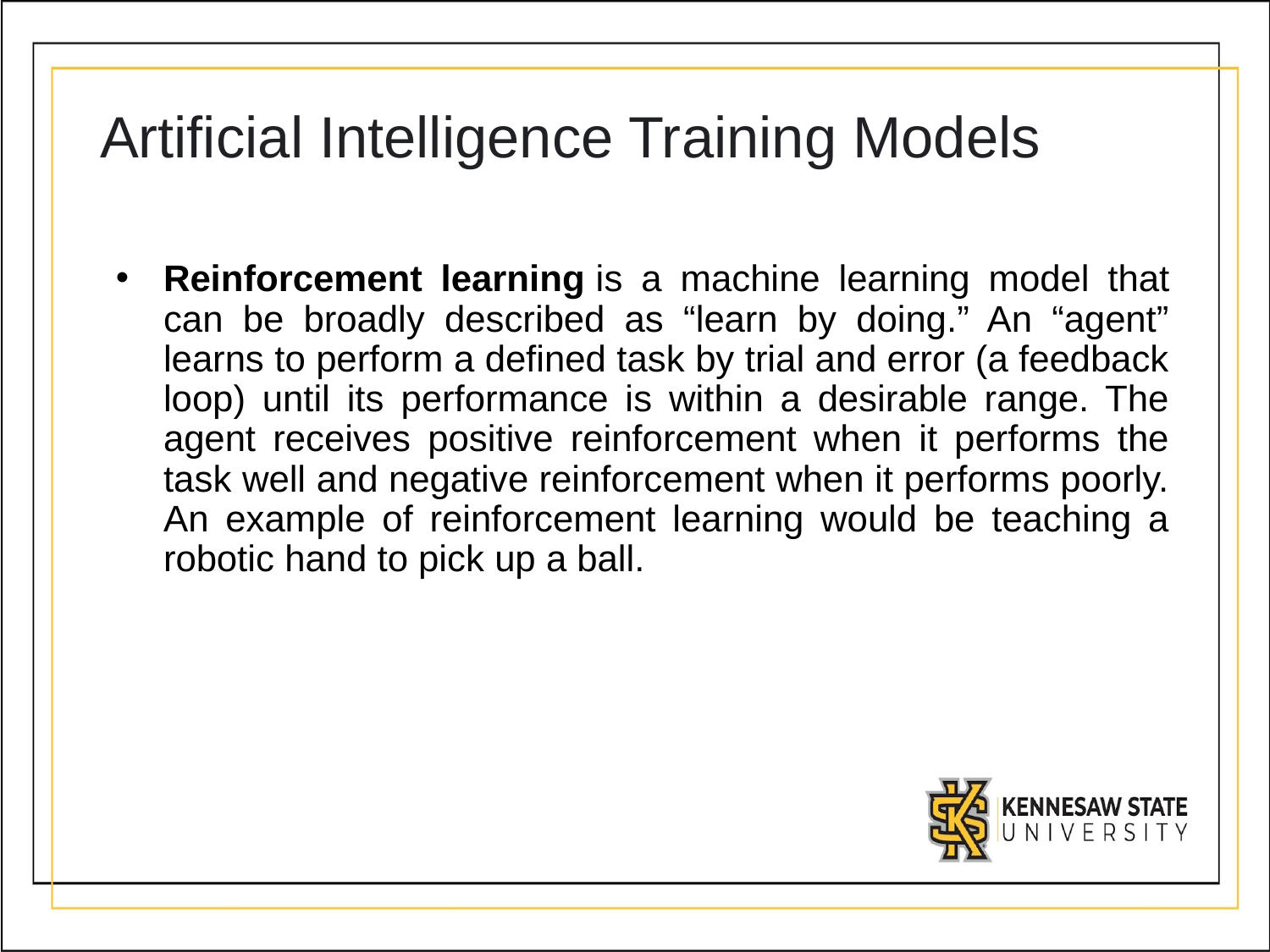

# Artificial Intelligence Training Models
Reinforcement learning is a machine learning model that can be broadly described as “learn by doing.” An “agent” learns to perform a defined task by trial and error (a feedback loop) until its performance is within a desirable range. The agent receives positive reinforcement when it performs the task well and negative reinforcement when it performs poorly. An example of reinforcement learning would be teaching a robotic hand to pick up a ball.